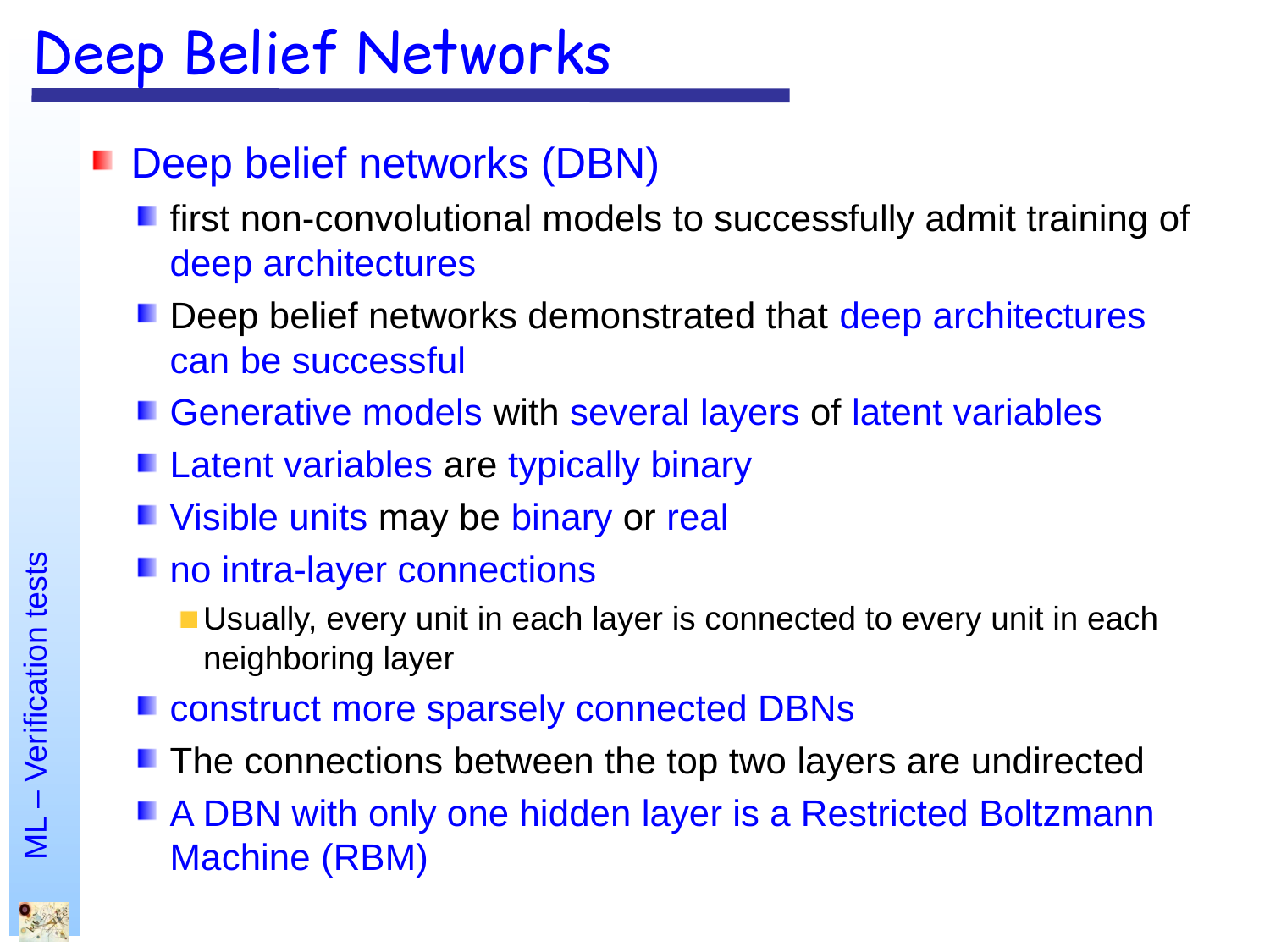

# Deep Belief Networks
Deep belief networks (DBN)
first non-convolutional models to successfully admit training of deep architectures
Deep belief networks demonstrated that deep architectures can be successful
Generative models with several layers of latent variables
Latent variables are typically binary
Visible units may be binary or real
no intra-layer connections
Usually, every unit in each layer is connected to every unit in each neighboring layer
construct more sparsely connected DBNs
The connections between the top two layers are undirected
A DBN with only one hidden layer is a Restricted Boltzmann Machine (RBM)